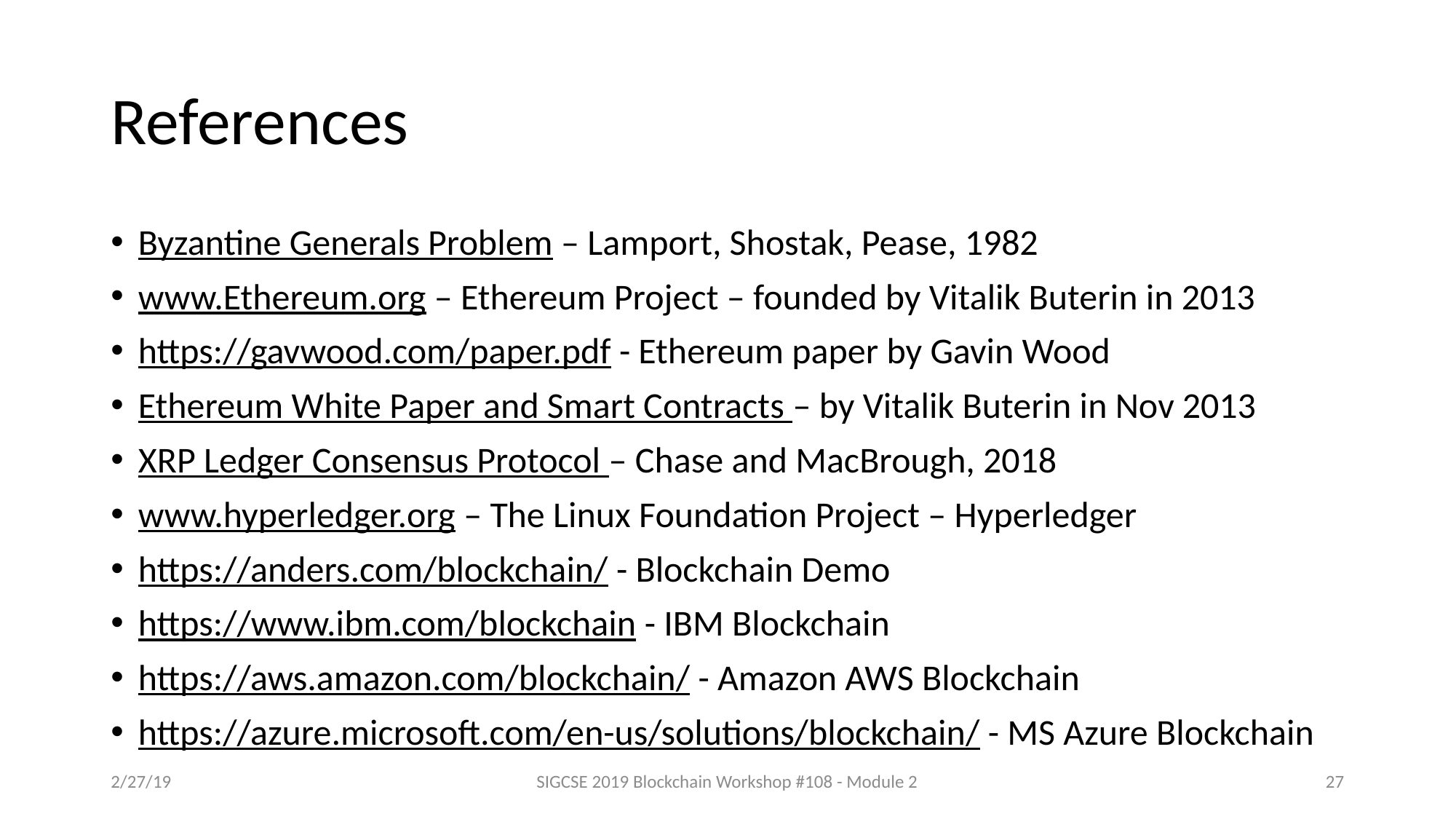

# References
Byzantine Generals Problem – Lamport, Shostak, Pease, 1982
www.Ethereum.org – Ethereum Project – founded by Vitalik Buterin in 2013
https://gavwood.com/paper.pdf - Ethereum paper by Gavin Wood
Ethereum White Paper and Smart Contracts – by Vitalik Buterin in Nov 2013
XRP Ledger Consensus Protocol – Chase and MacBrough, 2018
www.hyperledger.org – The Linux Foundation Project – Hyperledger
https://anders.com/blockchain/ - Blockchain Demo
https://www.ibm.com/blockchain - IBM Blockchain
https://aws.amazon.com/blockchain/ - Amazon AWS Blockchain
https://azure.microsoft.com/en-us/solutions/blockchain/ - MS Azure Blockchain

2/27/19
SIGCSE 2019 Blockchain Workshop #108 - Module 2
27